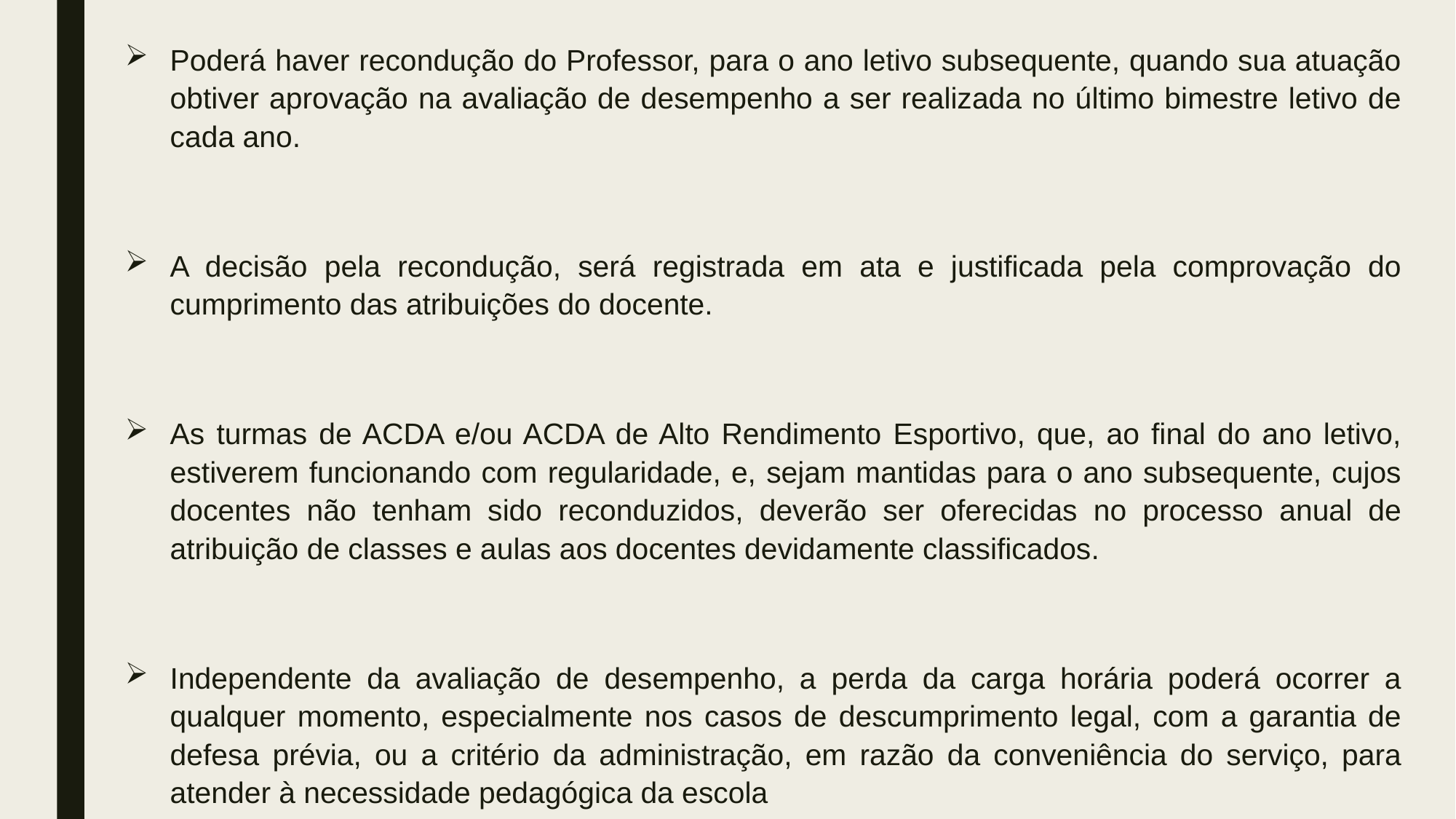

Poderá haver recondução do Professor, para o ano letivo subsequente, quando sua atuação obtiver aprovação na avaliação de desempenho a ser realizada no último bimestre letivo de cada ano.

A decisão pela recondução, será registrada em ata e justificada pela comprovação do cumprimento das atribuições do docente.

As turmas de ACDA e/ou ACDA de Alto Rendimento Esportivo, que, ao final do ano letivo, estiverem funcionando com regularidade, e, sejam mantidas para o ano subsequente, cujos docentes não tenham sido reconduzidos, deverão ser oferecidas no processo anual de atribuição de classes e aulas aos docentes devidamente classificados.

Independente da avaliação de desempenho, a perda da carga horária poderá ocorrer a qualquer momento, especialmente nos casos de descumprimento legal, com a garantia de defesa prévia, ou a critério da administração, em razão da conveniência do serviço, para atender à necessidade pedagógica da escola